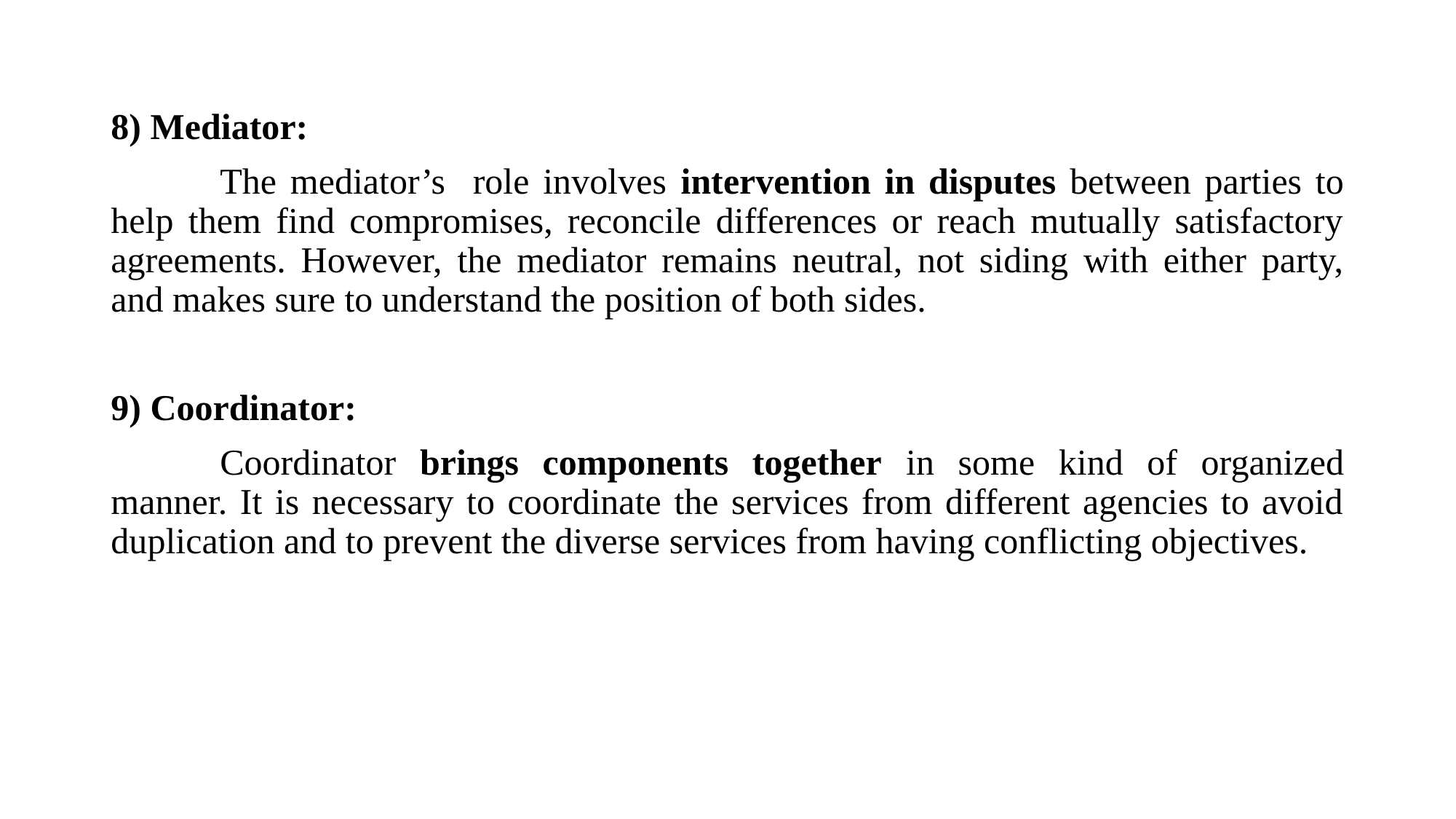

8) Mediator:
	The mediator’s  role involves intervention in disputes between parties to help them find compromises, reconcile differences or reach mutually satisfactory agreements. However, the mediator remains neutral, not siding with either party, and makes sure to understand the position of both sides.

9) Coordinator:
	Coordinator brings components together in some kind of organized manner. It is necessary to coordinate the services from different agencies to avoid duplication and to prevent the diverse services from having conflicting objectives.